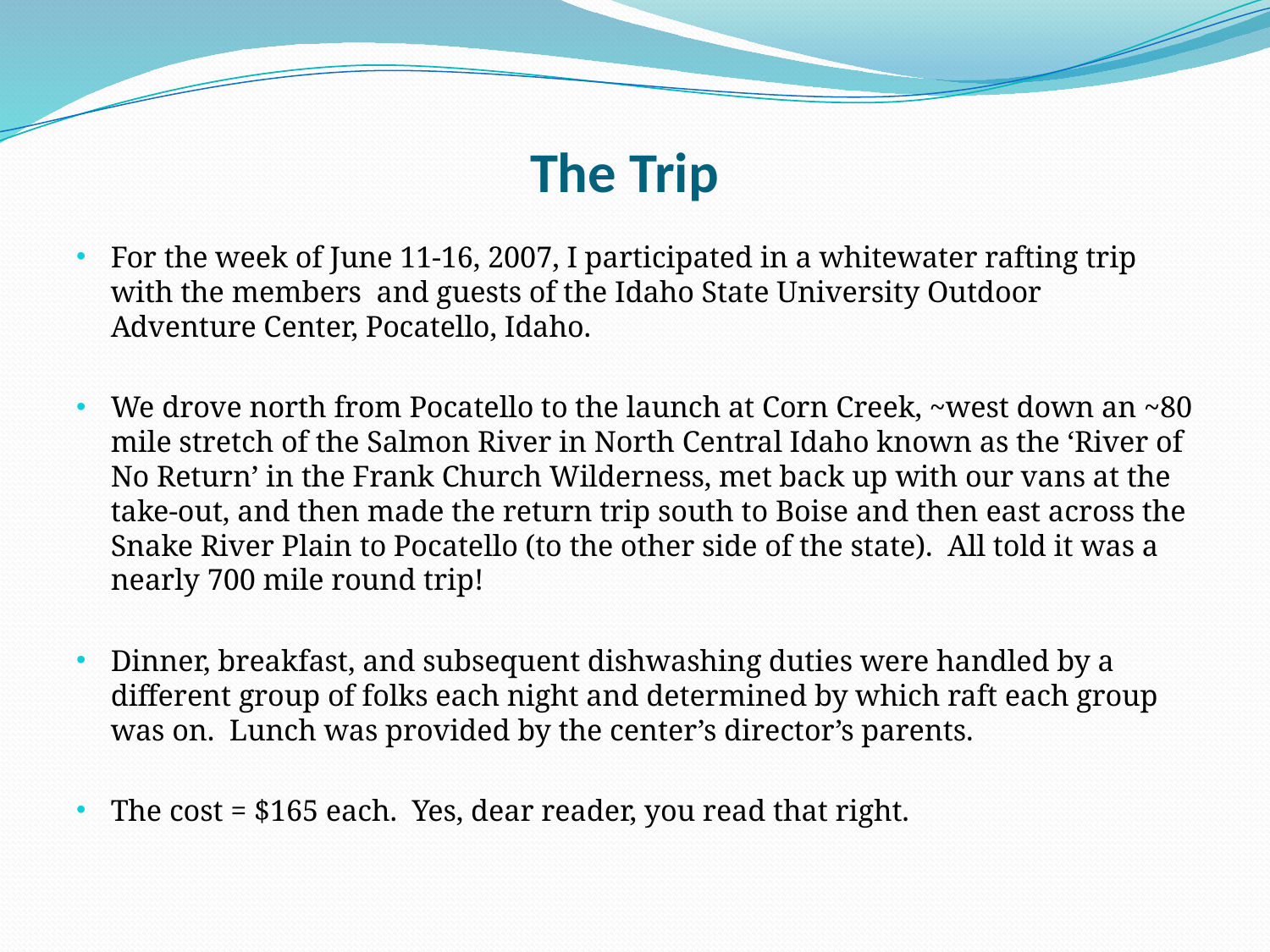

# The Trip
For the week of June 11-16, 2007, I participated in a whitewater rafting trip with the members  and guests of the Idaho State University Outdoor Adventure Center, Pocatello, Idaho.

We drove north from Pocatello to the launch at Corn Creek, ~west down an ~80 mile stretch of the Salmon River in North Central Idaho known as the ‘River of No Return’ in the Frank Church Wilderness, met back up with our vans at the take-out, and then made the return trip south to Boise and then east across the Snake River Plain to Pocatello (to the other side of the state).  All told it was a nearly 700 mile round trip!

Dinner, breakfast, and subsequent dishwashing duties were handled by a different group of folks each night and determined by which raft each group was on.  Lunch was provided by the center’s director’s parents.

The cost = $165 each.  Yes, dear reader, you read that right.